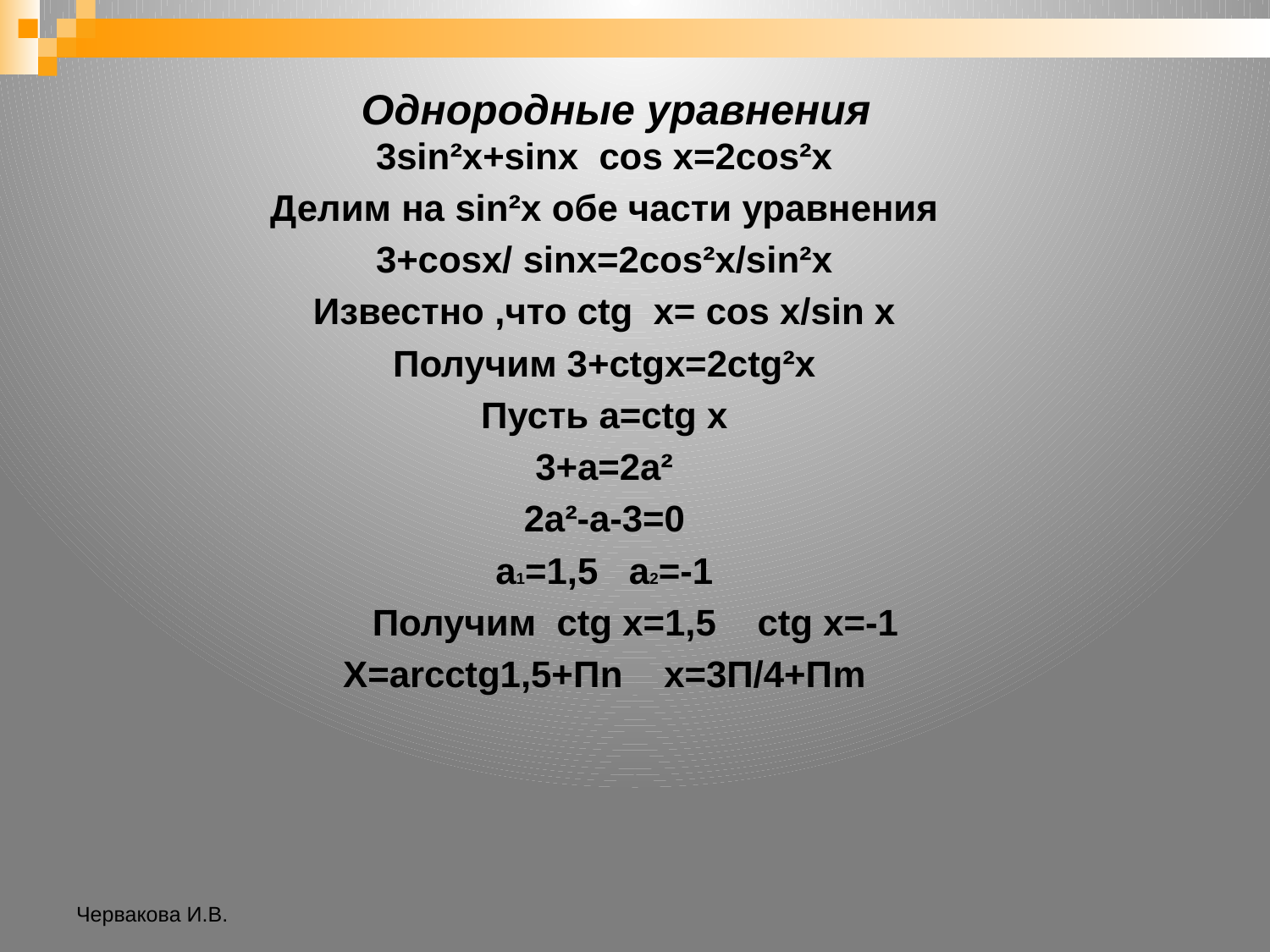

Однородные уравнения
3sin²x+sinx  cos x=2cos²x
Делим на sin²x обе части уравнения
3+cosx/ sinx=2cos²x/sin²x
Известно ,что ctg  x= cos x/sin x
Получим 3+ctgx=2ctg²x
Пусть a=ctg x
3+a=2a²
2a²-a-3=0
a1=1,5   a2=-1
      Получим  ctg x=1,5    ctg x=-1
X=arcctg1,5+Пn    x=3П/4+Пm
Червакова И.В.